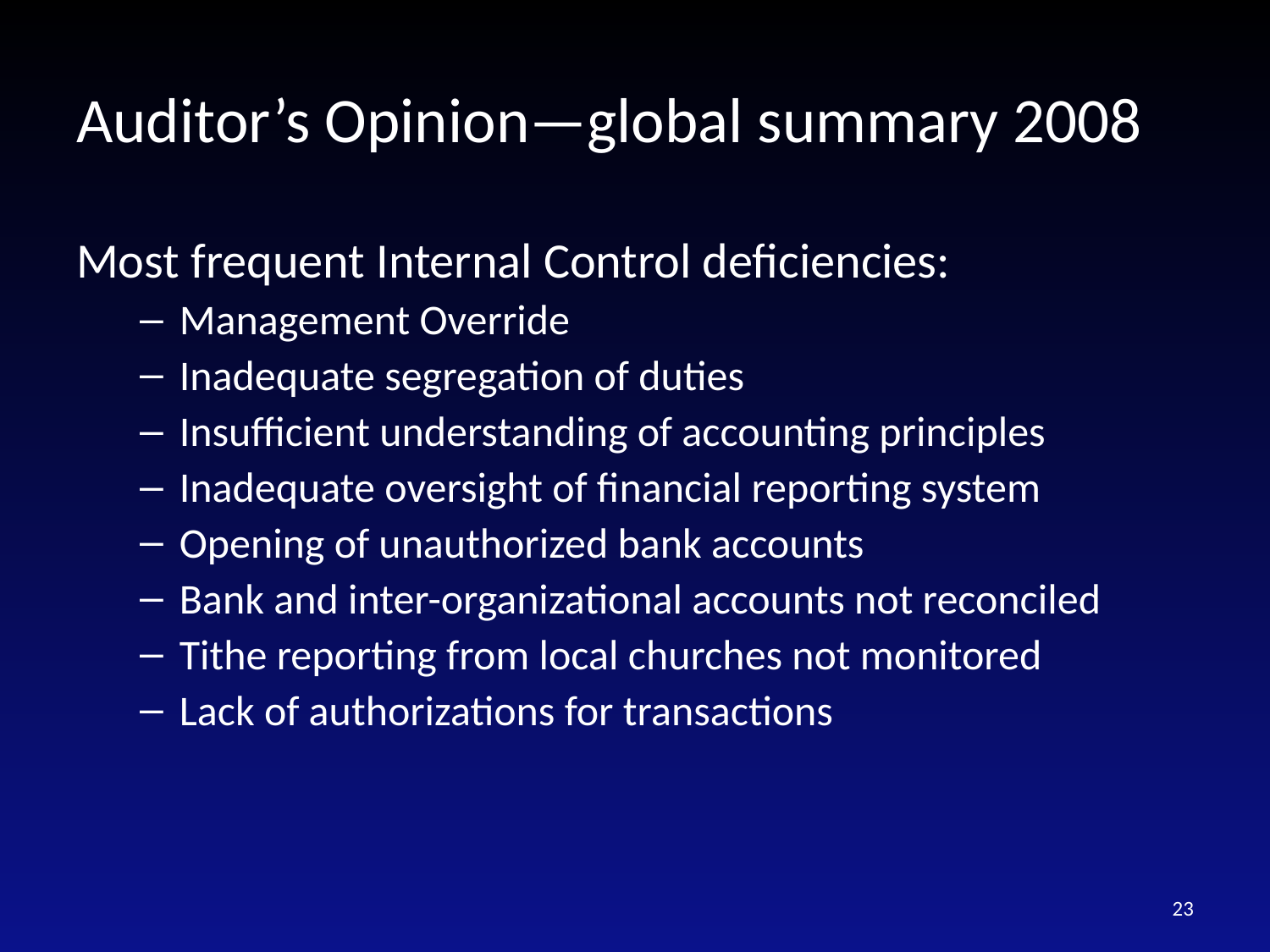

# Auditor’s Opinion—global summary 2008
Most frequent Internal Control deficiencies:
Management Override
Inadequate segregation of duties
Insufficient understanding of accounting principles
Inadequate oversight of financial reporting system
Opening of unauthorized bank accounts
Bank and inter-organizational accounts not reconciled
Tithe reporting from local churches not monitored
Lack of authorizations for transactions
23